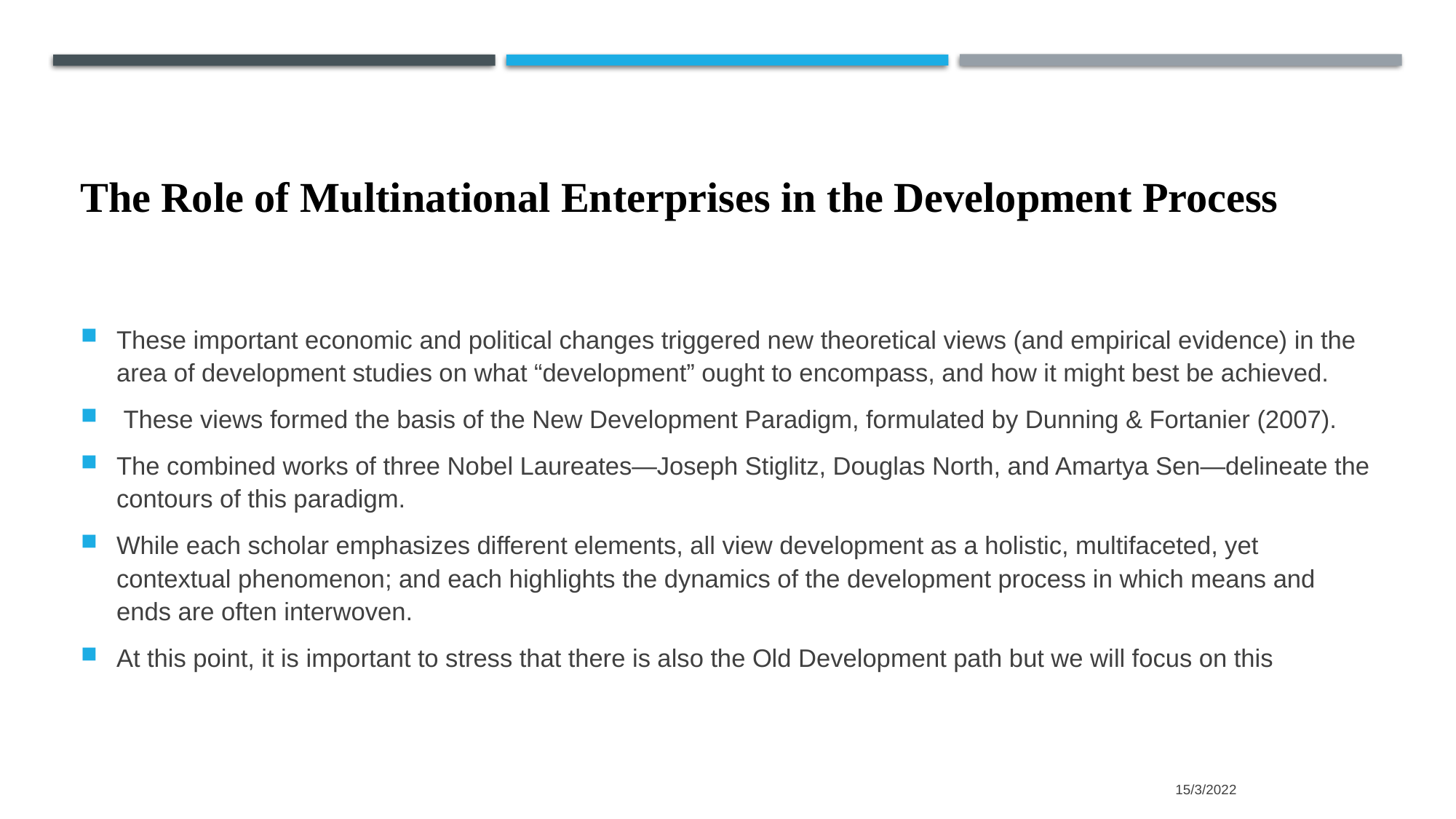

# The Role of Multinational Enterprises in the Development Process
These important economic and political changes triggered new theoretical views (and empirical evidence) in the area of development studies on what “development” ought to encompass, and how it might best be achieved.
 These views formed the basis of the New Development Paradigm, formulated by Dunning & Fortanier (2007).
The combined works of three Nobel Laureates—Joseph Stiglitz, Douglas North, and Amartya Sen—delineate the contours of this paradigm.
While each scholar emphasizes different elements, all view development as a holistic, multifaceted, yet contextual phenomenon; and each highlights the dynamics of the development process in which means and ends are often interwoven.
At this point, it is important to stress that there is also the Old Development path but we will focus on this
15/3/2022